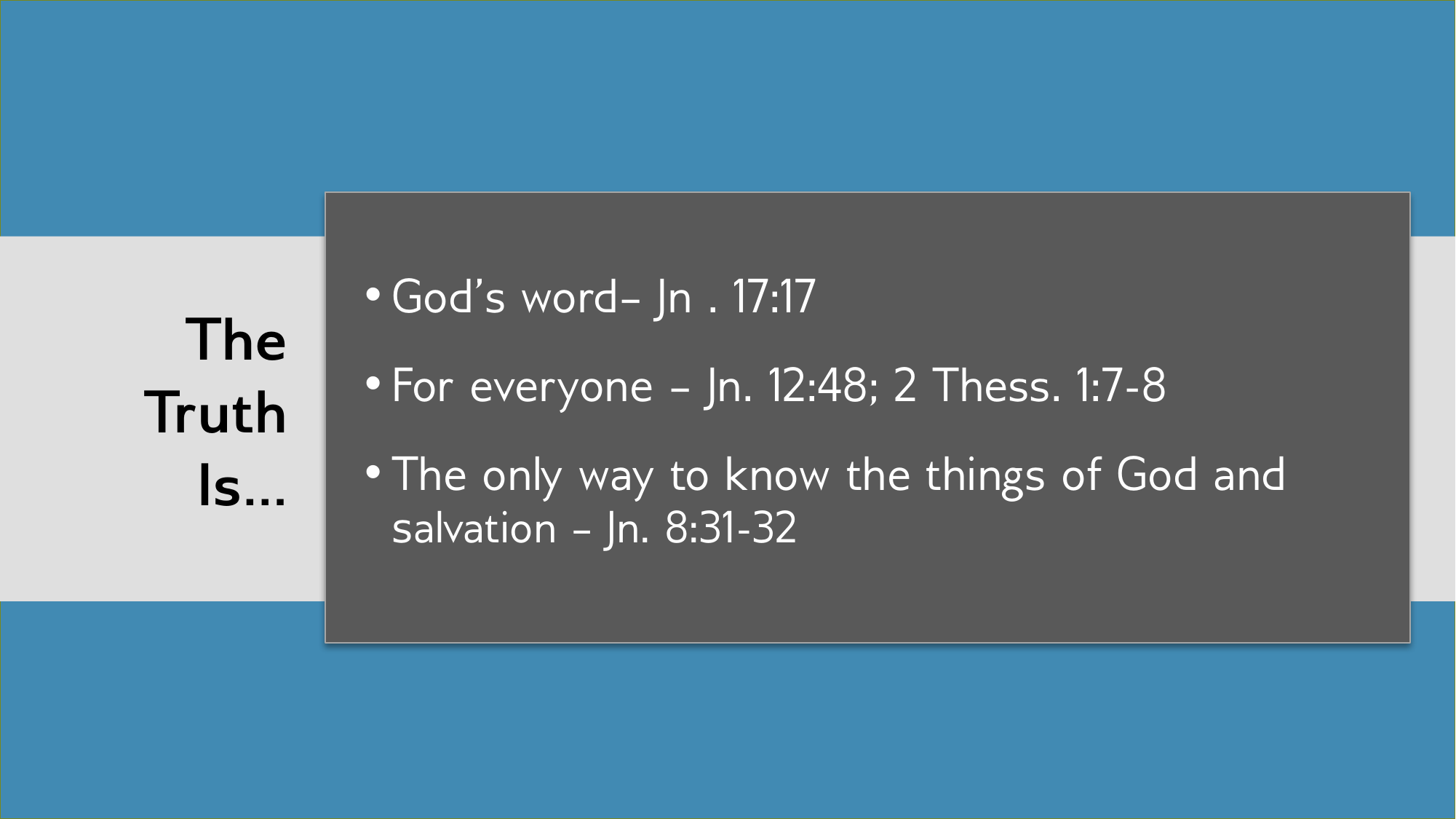

God’s word– Jn . 17:17
For everyone – Jn. 12:48; 2 Thess. 1:7-8
The only way to know the things of God and salvation – Jn. 8:31-32

The Truth Is…